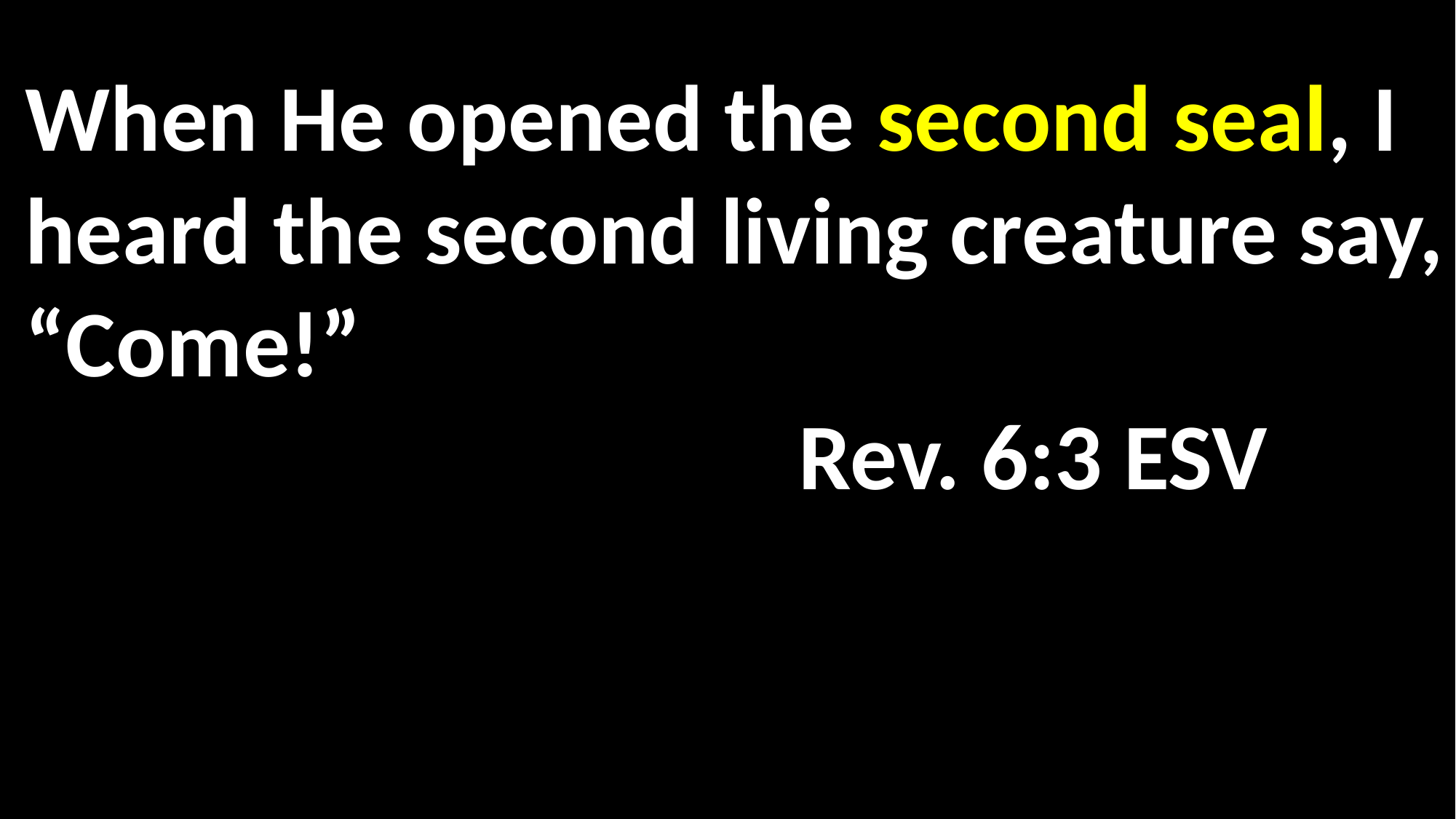

When He opened the second seal, I heard the second living creature say, “Come!” 													                     Rev. 6:3 ESV